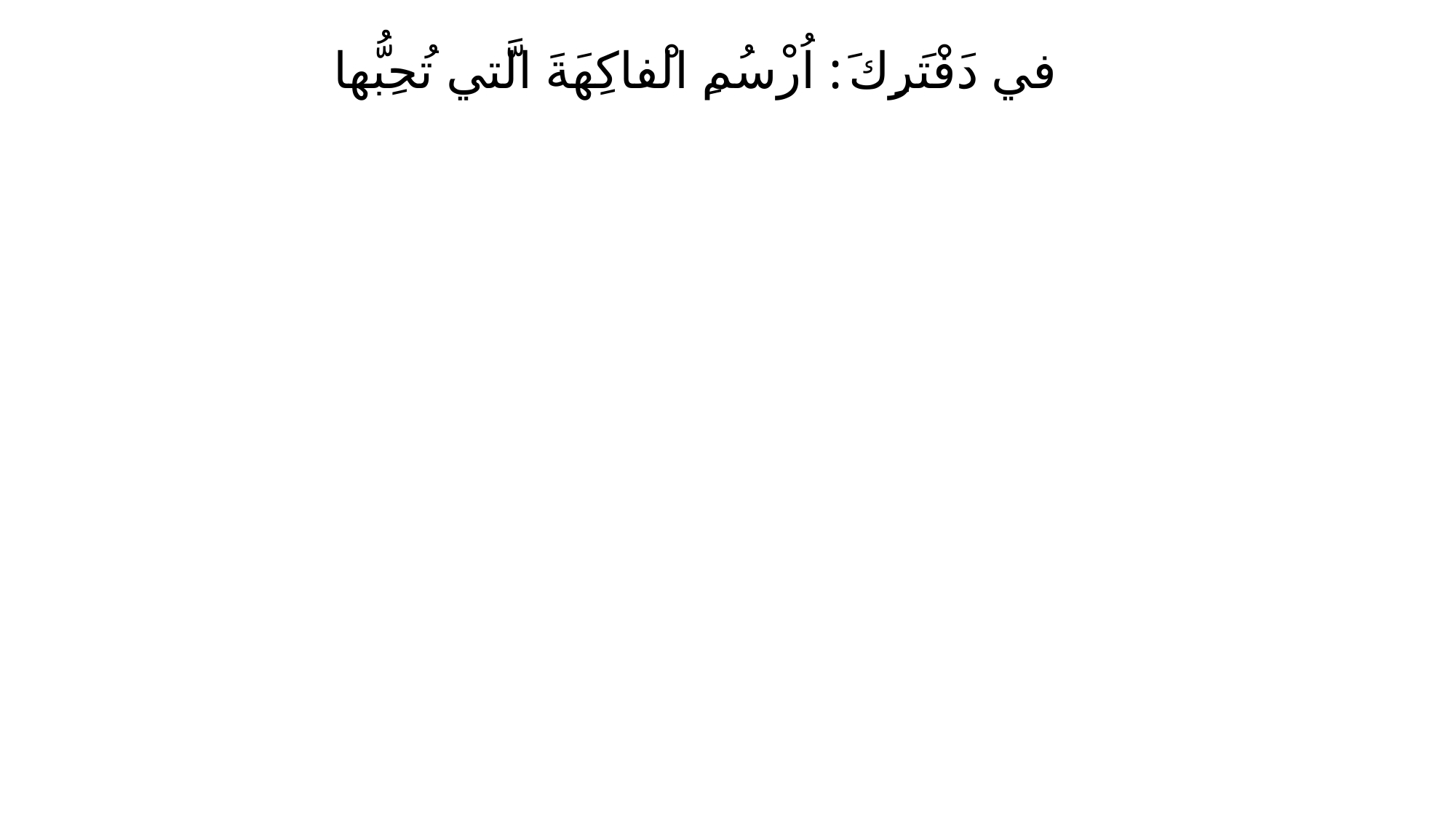

# في دَفْتَرِكَ: اُرْسُمِ الْفاكِهَةَ الَّتي تُحِبُّها